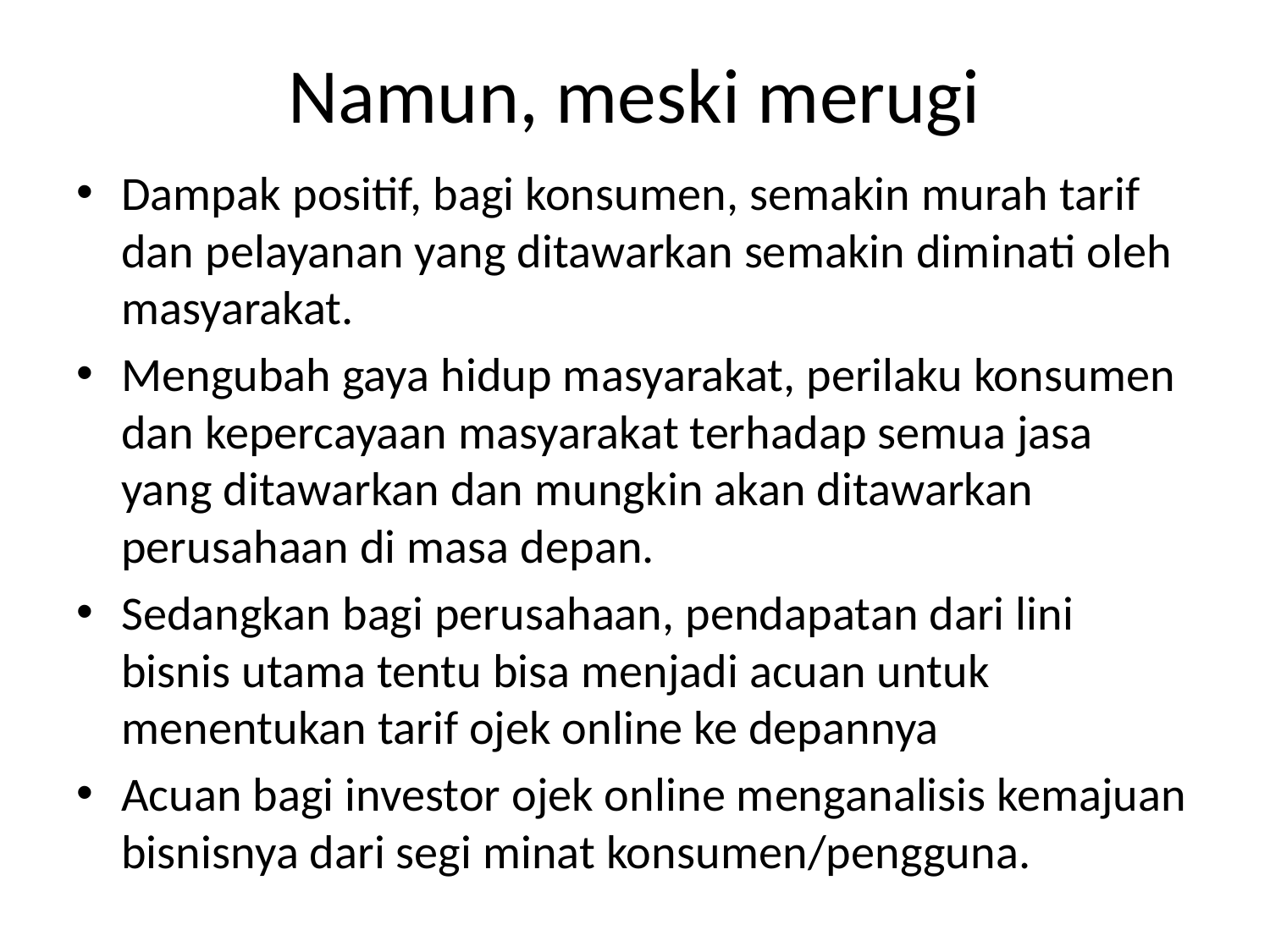

# Namun, meski merugi
Dampak positif, bagi konsumen, semakin murah tarif dan pelayanan yang ditawarkan semakin diminati oleh masyarakat.
Mengubah gaya hidup masyarakat, perilaku konsumen dan kepercayaan masyarakat terhadap semua jasa yang ditawarkan dan mungkin akan ditawarkan perusahaan di masa depan.
Sedangkan bagi perusahaan, pendapatan dari lini bisnis utama tentu bisa menjadi acuan untuk menentukan tarif ojek online ke depannya
Acuan bagi investor ojek online menganalisis kemajuan bisnisnya dari segi minat konsumen/pengguna.